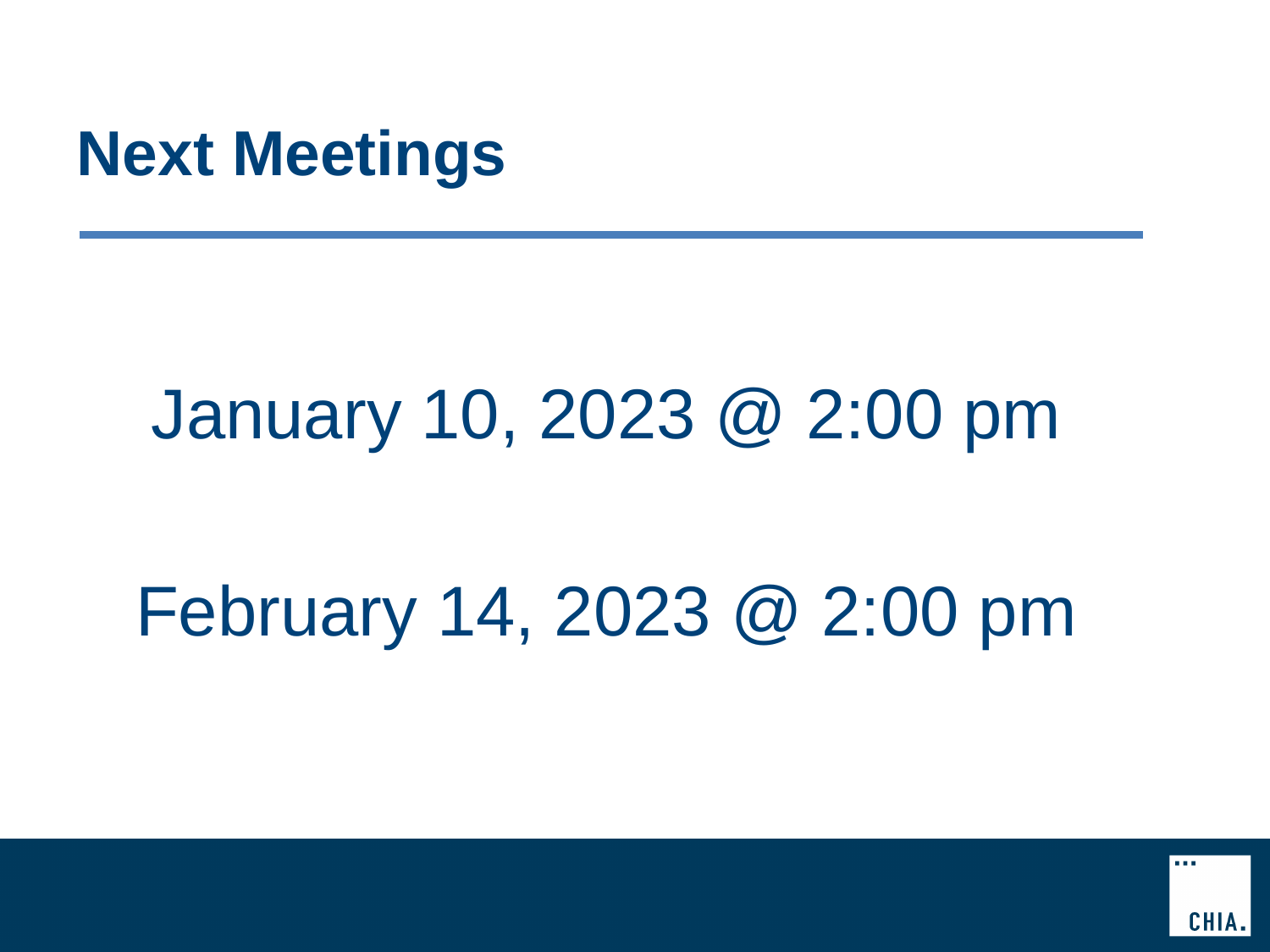

# Next Meetings

January 10, 2023 @ 2:00 pm

February 14, 2023 @ 2:00 pm